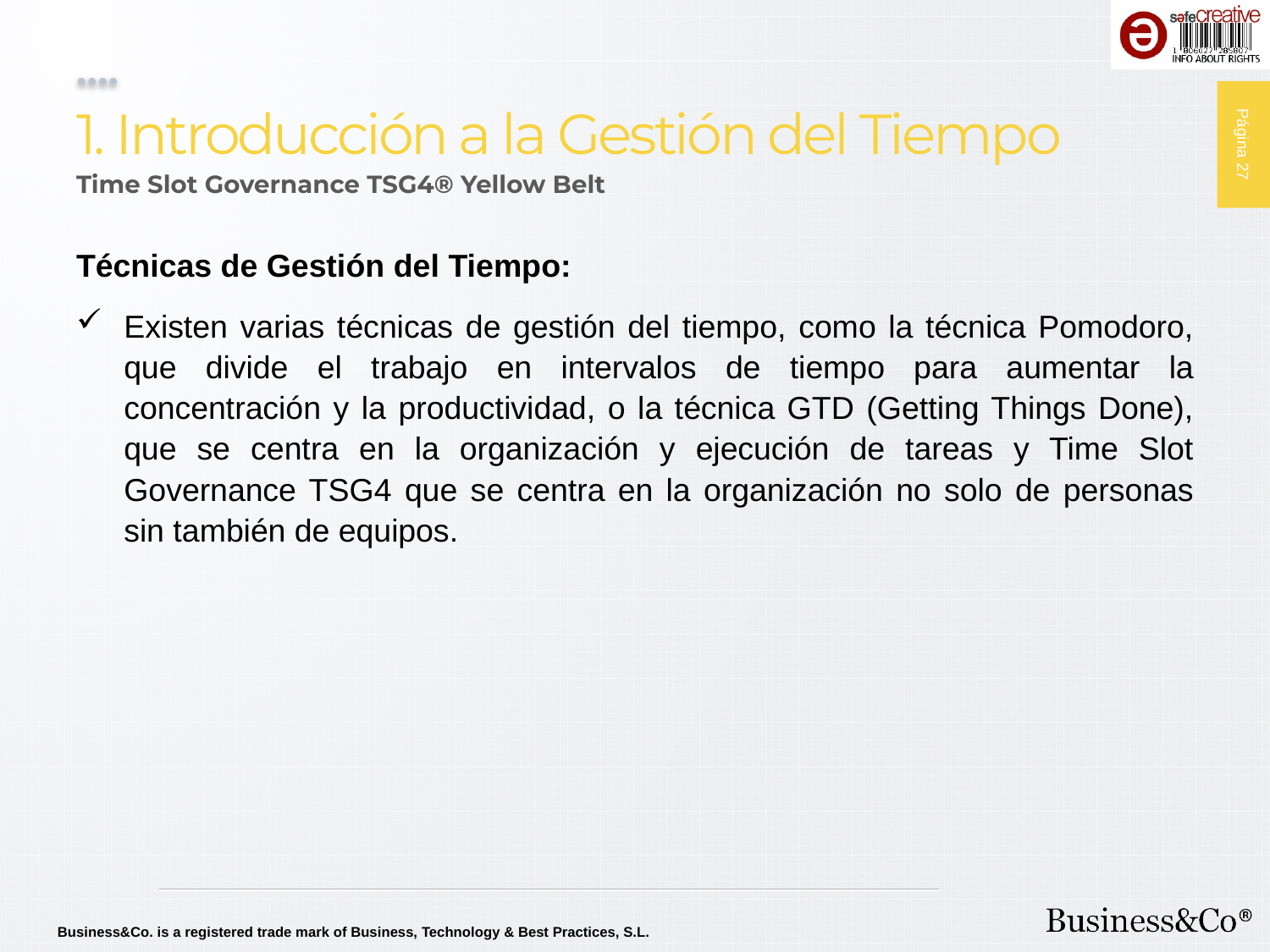

# 1. Introducción a la Gestión del Tiempo
Time Slot Governance TSG4® Yellow Belt

Técnicas de Gestión del Tiempo:
Existen varias técnicas de gestión del tiempo, como la técnica Pomodoro, que divide el trabajo en intervalos de tiempo para aumentar la concentración y la productividad, o la técnica GTD (Getting Things Done), que se centra en la organización y ejecución de tareas y Time Slot Governance TSG4 que se centra en la organización no solo de personas sin también de equipos.